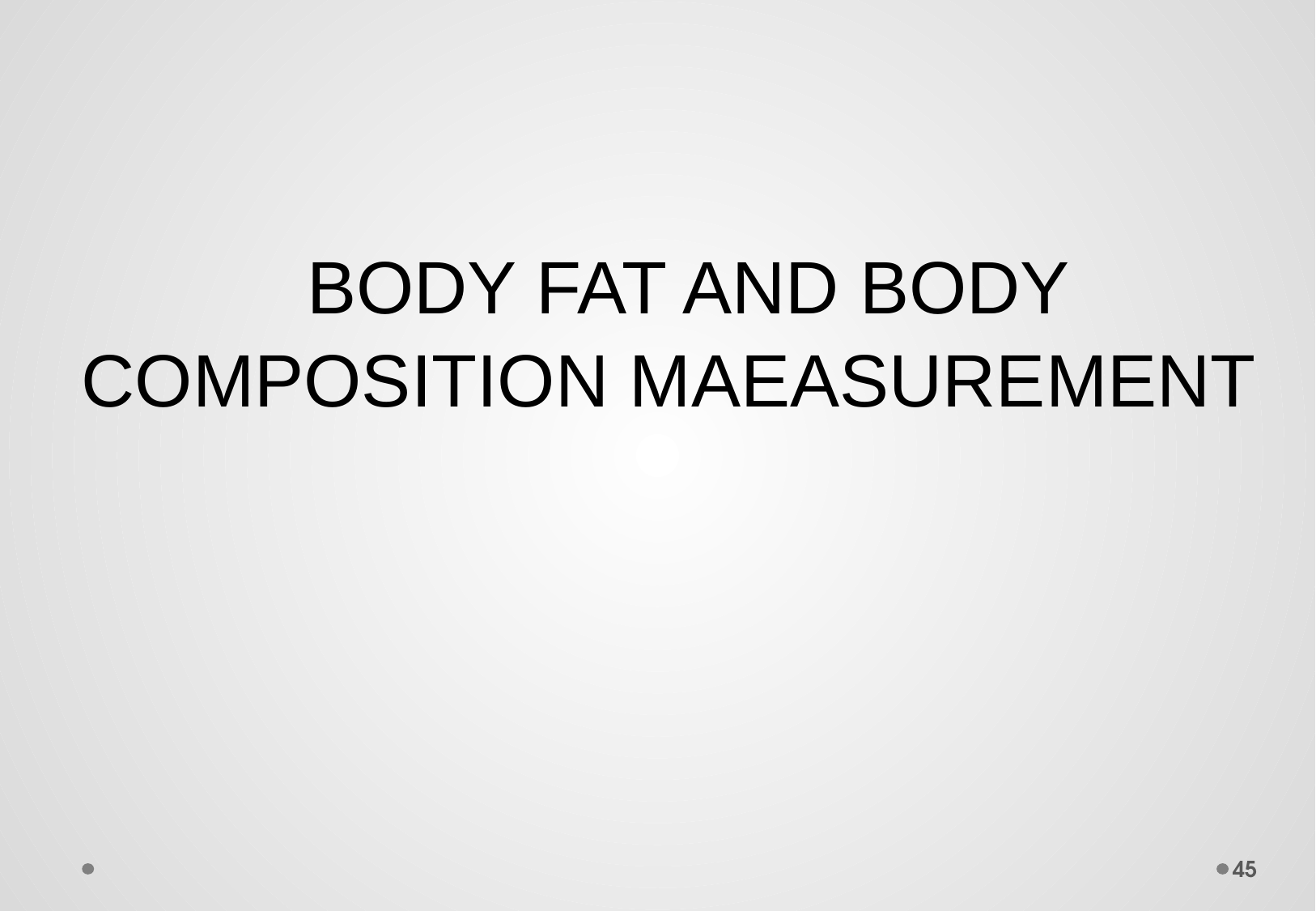

BODY FAT AND BODY COMPOSITION MAEASUREMENT
45